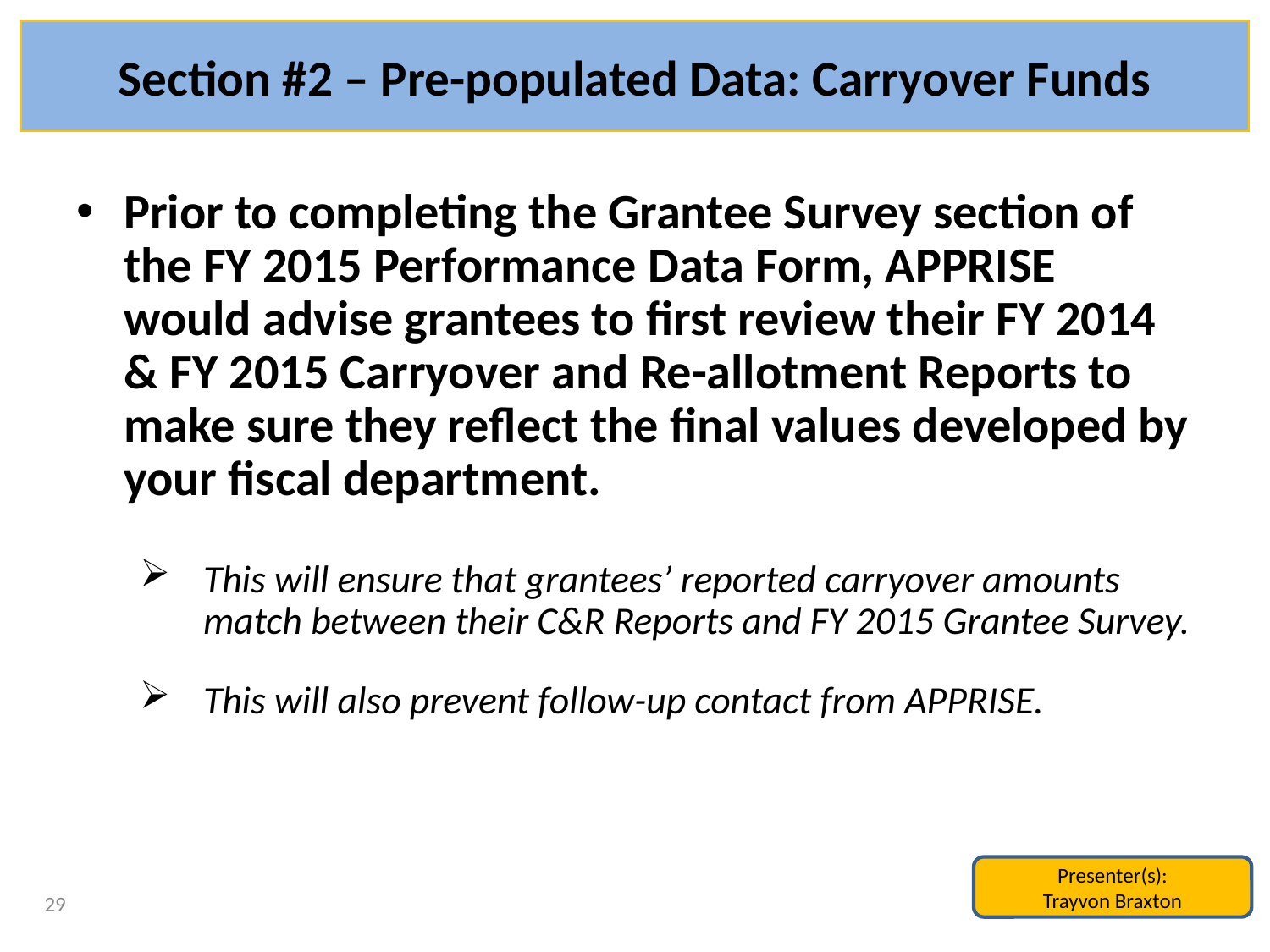

# Section #2 – Pre-populated Data: Carryover Funds
Prior to completing the Grantee Survey section of the FY 2015 Performance Data Form, APPRISE would advise grantees to first review their FY 2014 & FY 2015 Carryover and Re-allotment Reports to make sure they reflect the final values developed by your fiscal department.

This will ensure that grantees’ reported carryover amounts match between their C&R Reports and FY 2015 Grantee Survey.

This will also prevent follow-up contact from APPRISE.

Presenter(s):
Trayvon Braxton
29